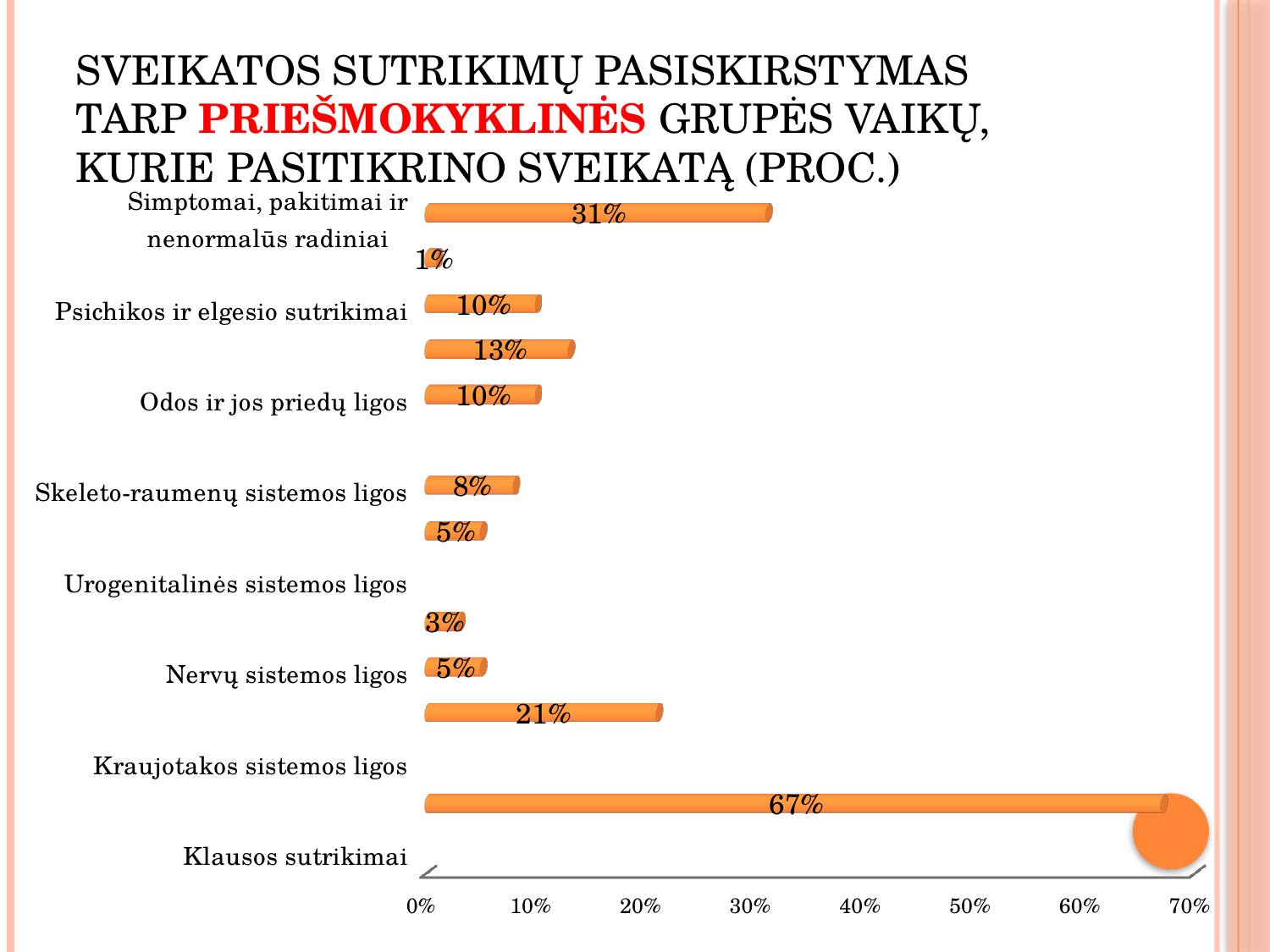

# Sveikatos sutrikimų pasiskirstymas tarp priešmokyklinės grupės vaikų, kurie pasitikrino sveikatą (proc.)

[unsupported chart]